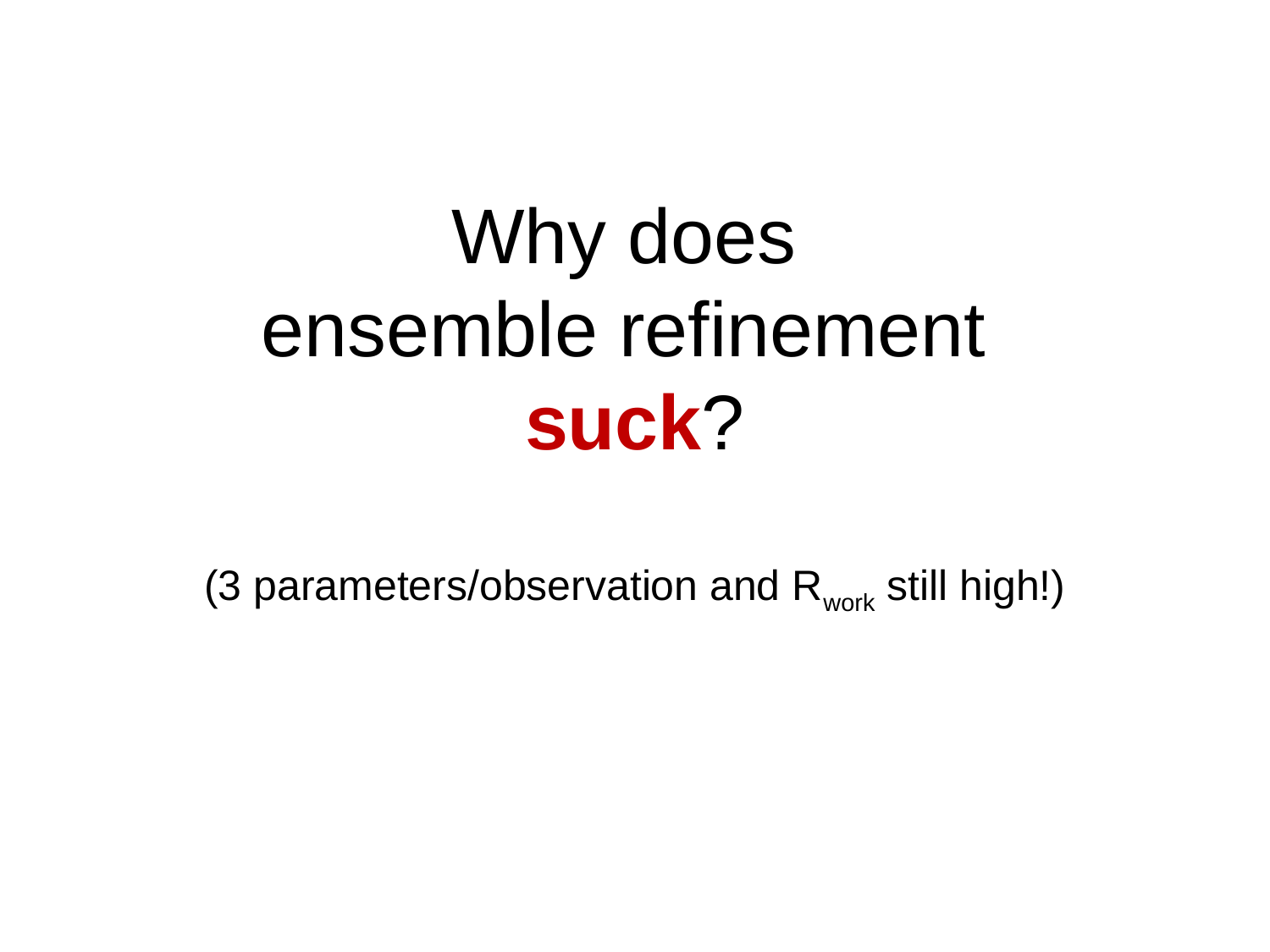

# Why does ensemble refinement suck? (3 parameters/observation and Rwork still high!)